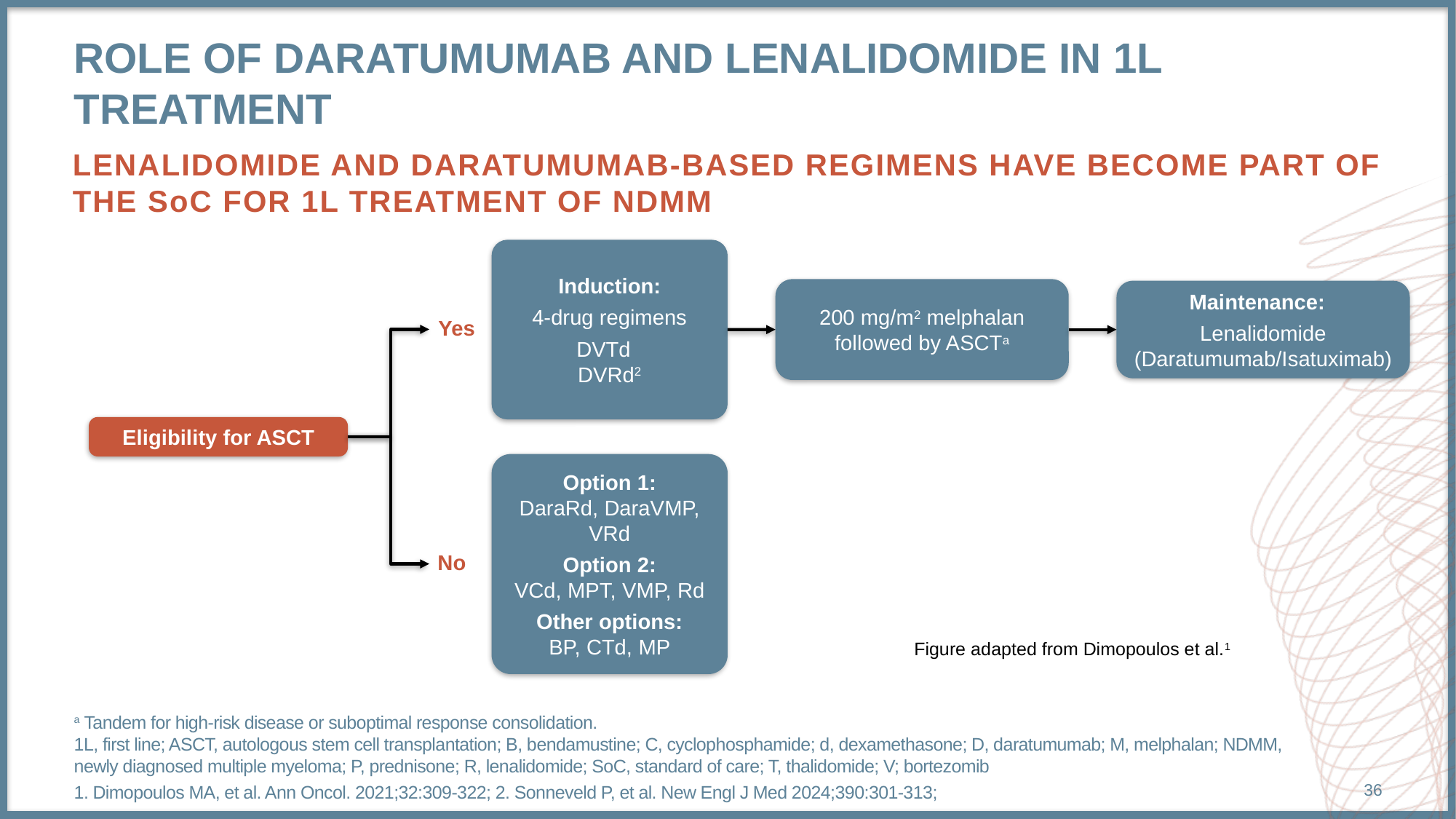

# Role of Daratumumab and lenalidomide in 1L treatment
Lenalidomide and daratumumab-based regimens have become part of the SoC for 1L treatment of NDMM
Induction:
4-drug regimens
DVTd
DVRd2
200 mg/m2 melphalan
followed by ASCTa
Maintenance:
Lenalidomide (Daratumumab/Isatuximab)
Yes
Eligibility for ASCT
Option 1:
DaraRd, DaraVMP, VRd
Option 2:
VCd, MPT, VMP, Rd
Other options:
BP, CTd, MP
No
Figure adapted from Dimopoulos et al.1
a Tandem for high-risk disease or suboptimal response consolidation.
1L, first line; ASCT, autologous stem cell transplantation; B, bendamustine; C, cyclophosphamide; d, dexamethasone; D, daratumumab; M, melphalan; NDMM, newly diagnosed multiple myeloma; P, prednisone; R, lenalidomide; SoC, standard of care; T, thalidomide; V; bortezomib
1. Dimopoulos MA, et al. Ann Oncol. 2021;32:309-322; 2. Sonneveld P, et al. New Engl J Med 2024;390:301-313;
36